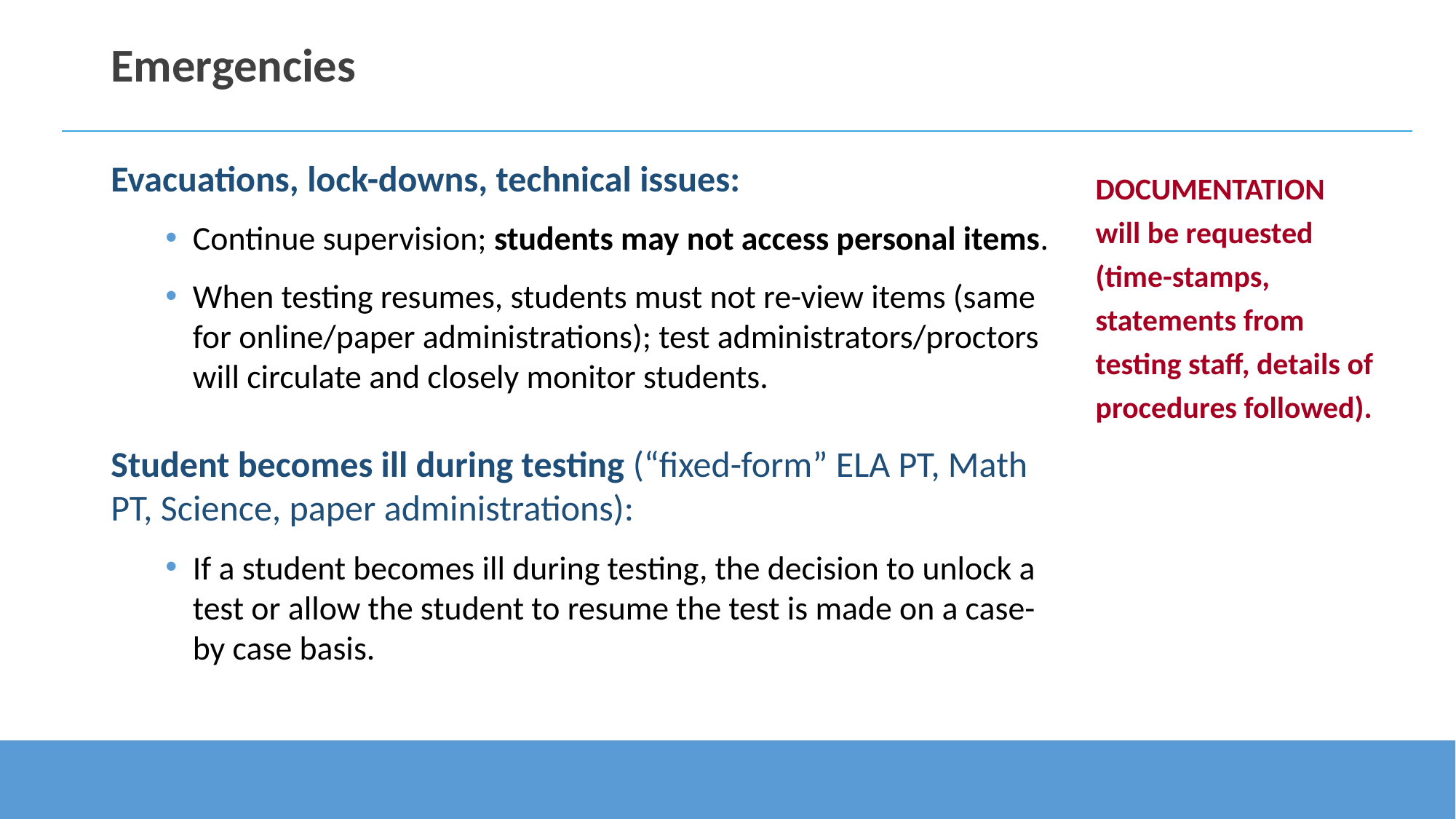

# Emergencies
Evacuations, lock-downs, technical issues:
Continue supervision; students may not access personal items.
When testing resumes, students must not re-view items (same for online/paper administrations); test administrators/proctors will circulate and closely monitor students.
Student becomes ill during testing (“fixed-form” ELA PT, Math PT, Science, paper administrations):
If a student becomes ill during testing, the decision to unlock a test or allow the student to resume the test is made on a case-by case basis.
DOCUMENTATION will be requested (time-stamps, statements from testing staff, details of procedures followed).